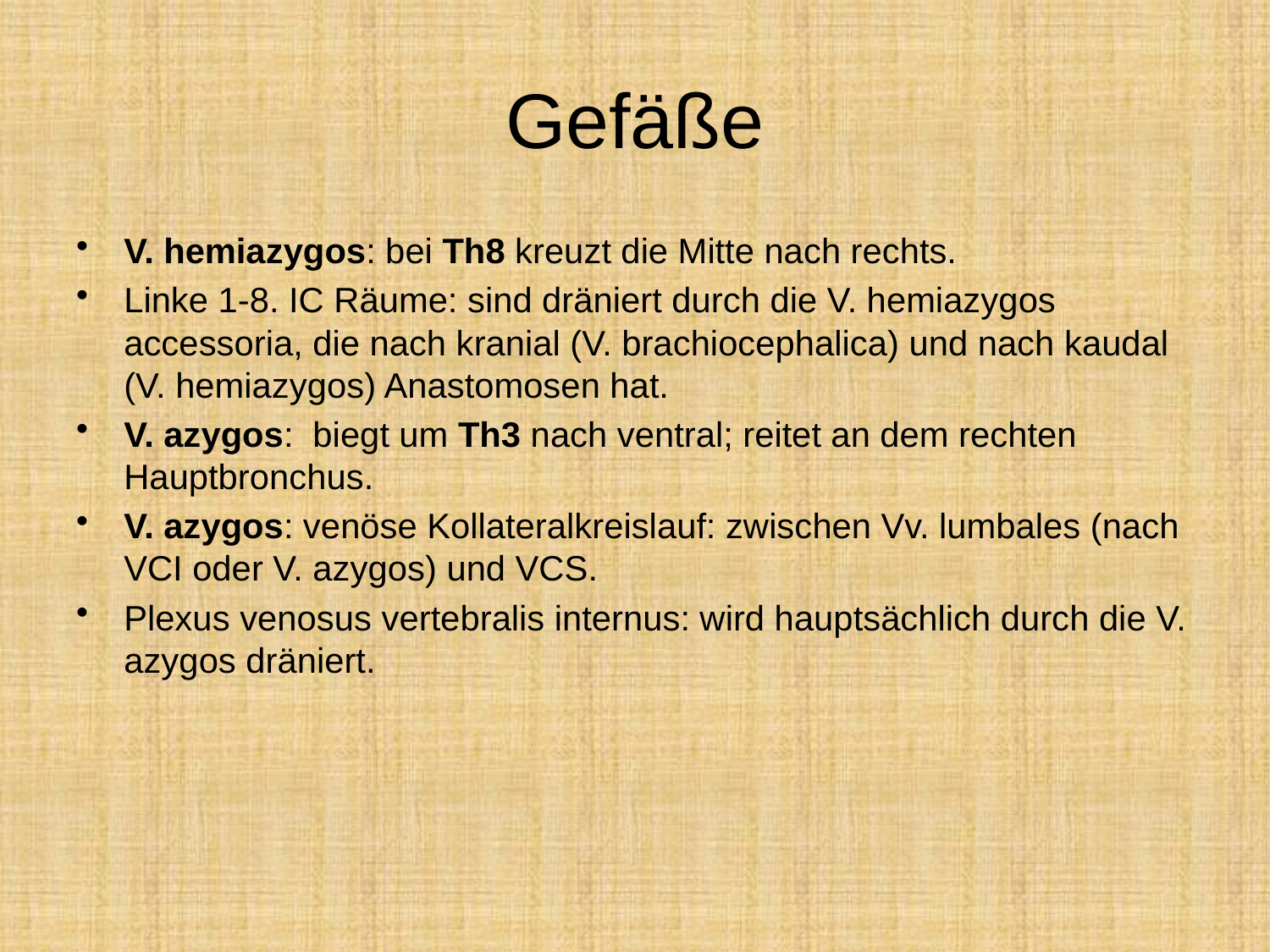

# Gefäße
V. hemiazygos: bei Th8 kreuzt die Mitte nach rechts.
Linke 1-8. IC Räume: sind dräniert durch die V. hemiazygos accessoria, die nach kranial (V. brachiocephalica) und nach kaudal (V. hemiazygos) Anastomosen hat.
V. azygos:  biegt um Th3 nach ventral; reitet an dem rechten Hauptbronchus.
V. azygos: venöse Kollateralkreislauf: zwischen Vv. lumbales (nach VCI oder V. azygos) und VCS.
Plexus venosus vertebralis internus: wird hauptsächlich durch die V. azygos dräniert.